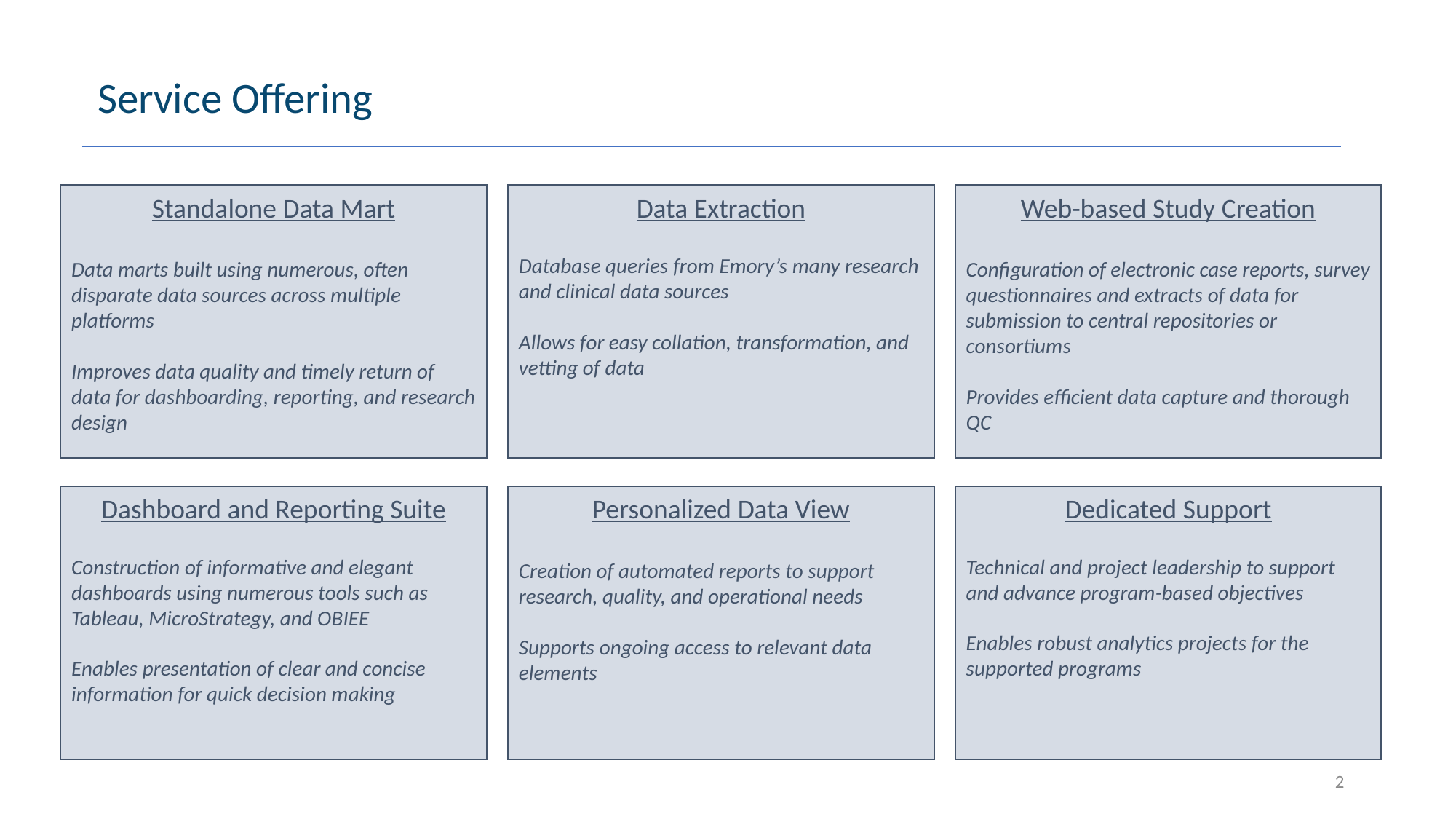

Service Offering
Standalone Data Mart

Data marts built using numerous, often disparate data sources across multiple platforms

Improves data quality and timely return of data for dashboarding, reporting, and research design
Data Extraction

Database queries from Emory’s many research and clinical data sources

Allows for easy collation, transformation, and vetting of data
Web-based Study Creation

Configuration of electronic case reports, survey questionnaires and extracts of data for submission to central repositories or consortiums

Provides efficient data capture and thorough QC

Dashboard and Reporting Suite

Construction of informative and elegant dashboards using numerous tools such as Tableau, MicroStrategy, and OBIEE

Enables presentation of clear and concise information for quick decision making
Personalized Data View

Creation of automated reports to support research, quality, and operational needs

Supports ongoing access to relevant data elements
Dedicated Support

Technical and project leadership to support and advance program-based objectives

Enables robust analytics projects for the supported programs
2